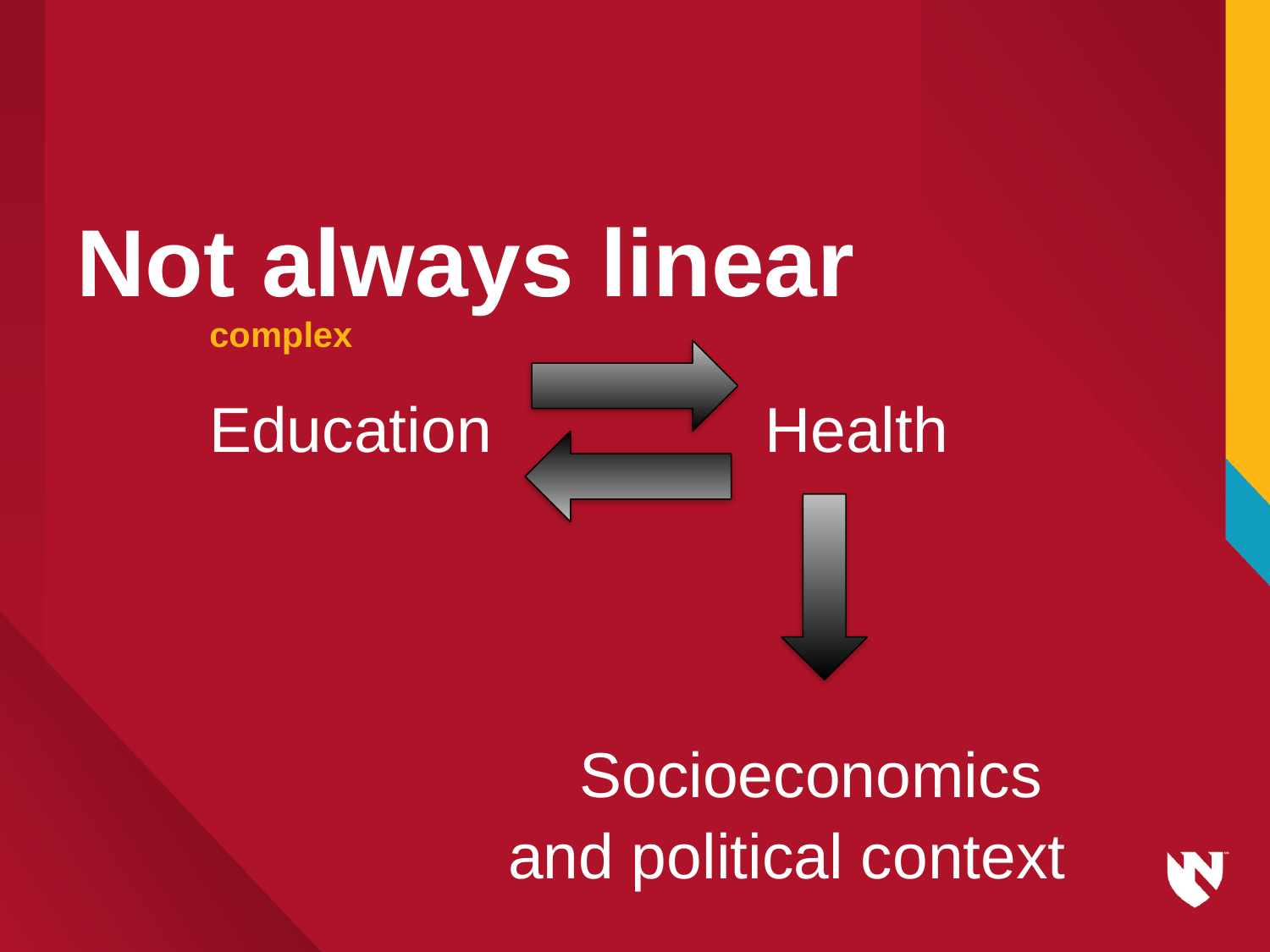

# Not always linear
complex

Education                            Health

                                      Socioeconomics
                 and political context